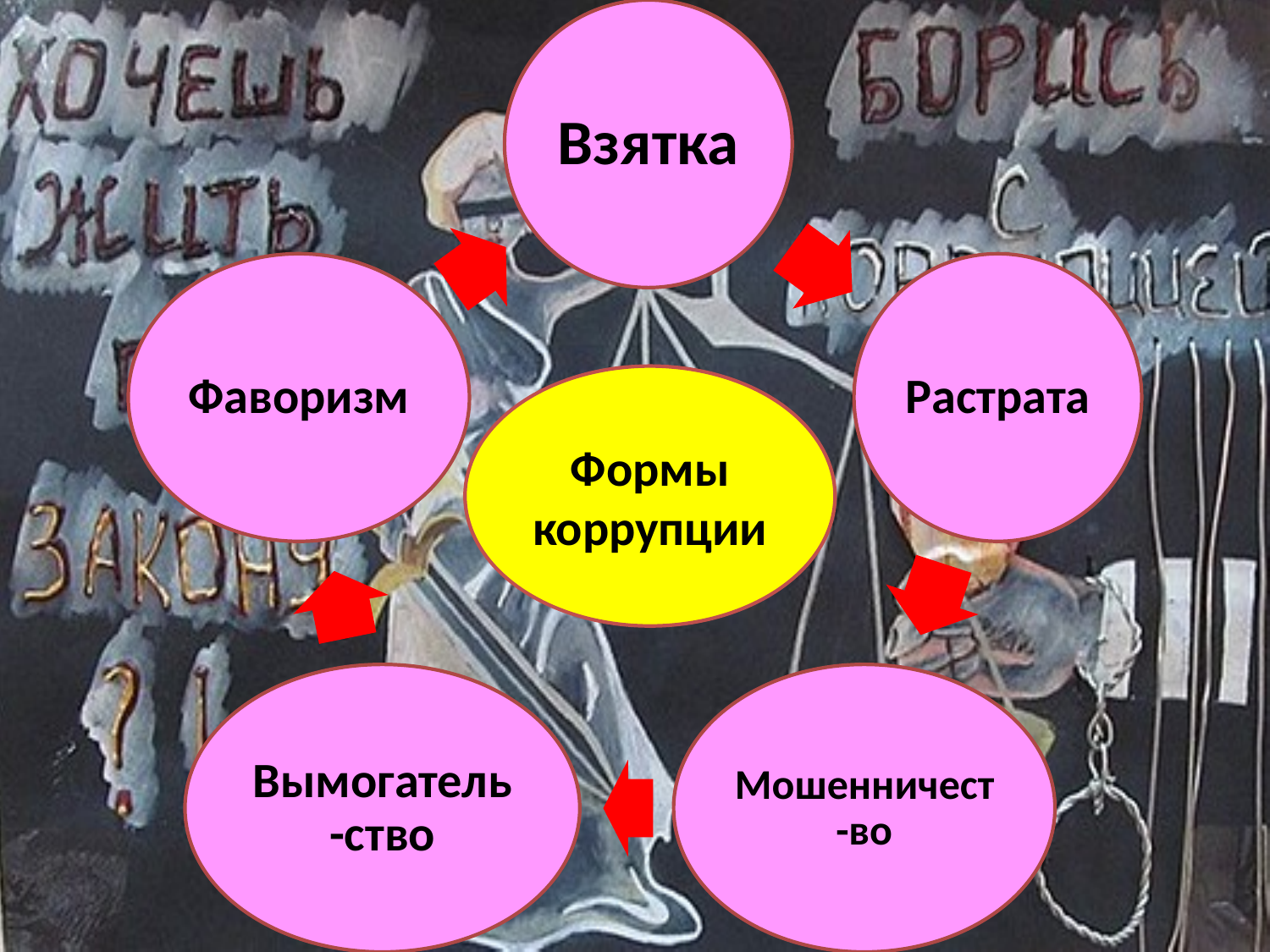

Взятка

Растрата

Мошенничест-во

Вымогатель-ство

Фаворизм

Формы коррупции